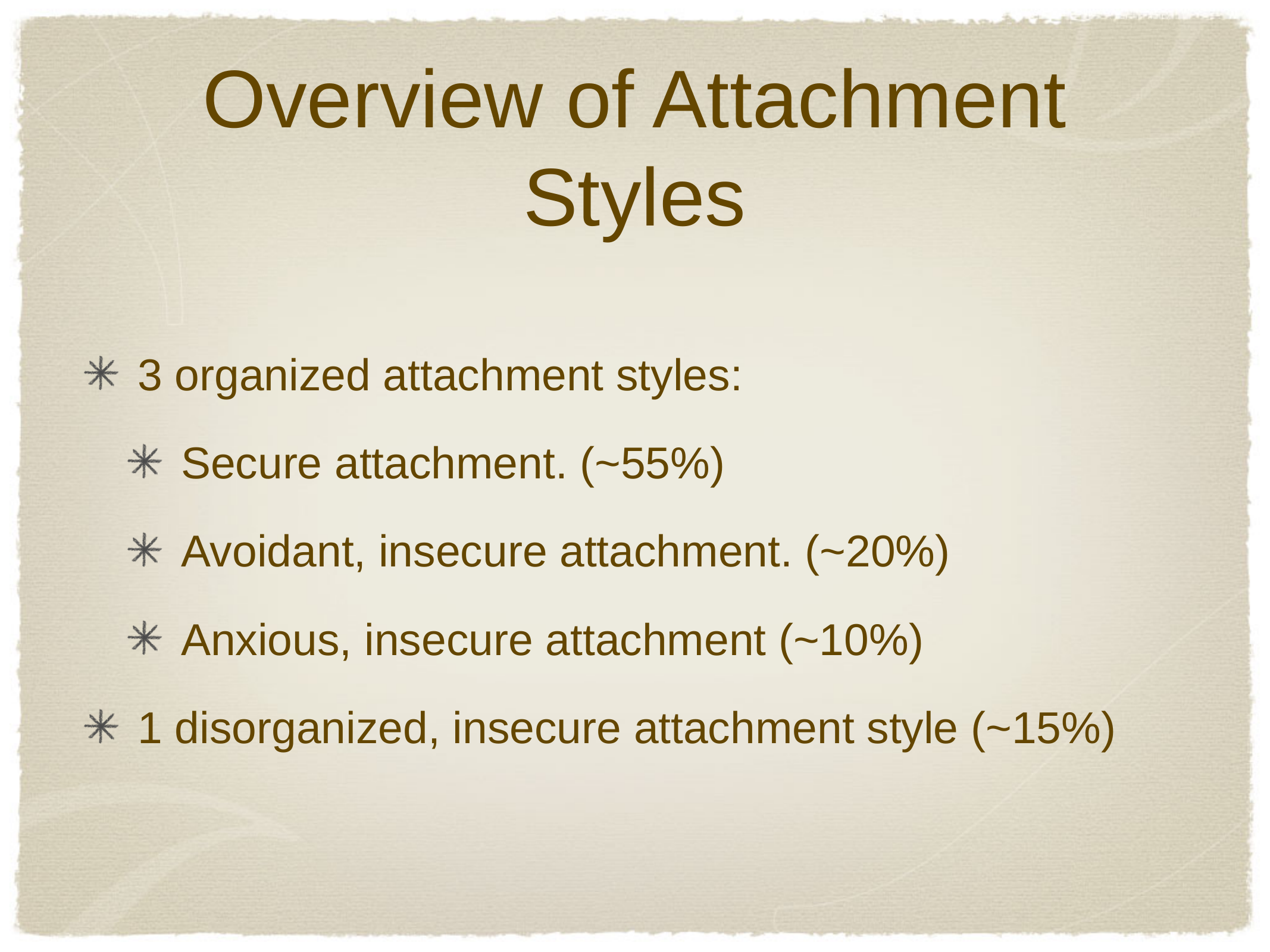

# Overview of Attachment Styles
3 organized attachment styles:
Secure attachment. (~55%)
Avoidant, insecure attachment. (~20%)
Anxious, insecure attachment (~10%)
1 disorganized, insecure attachment style (~15%)